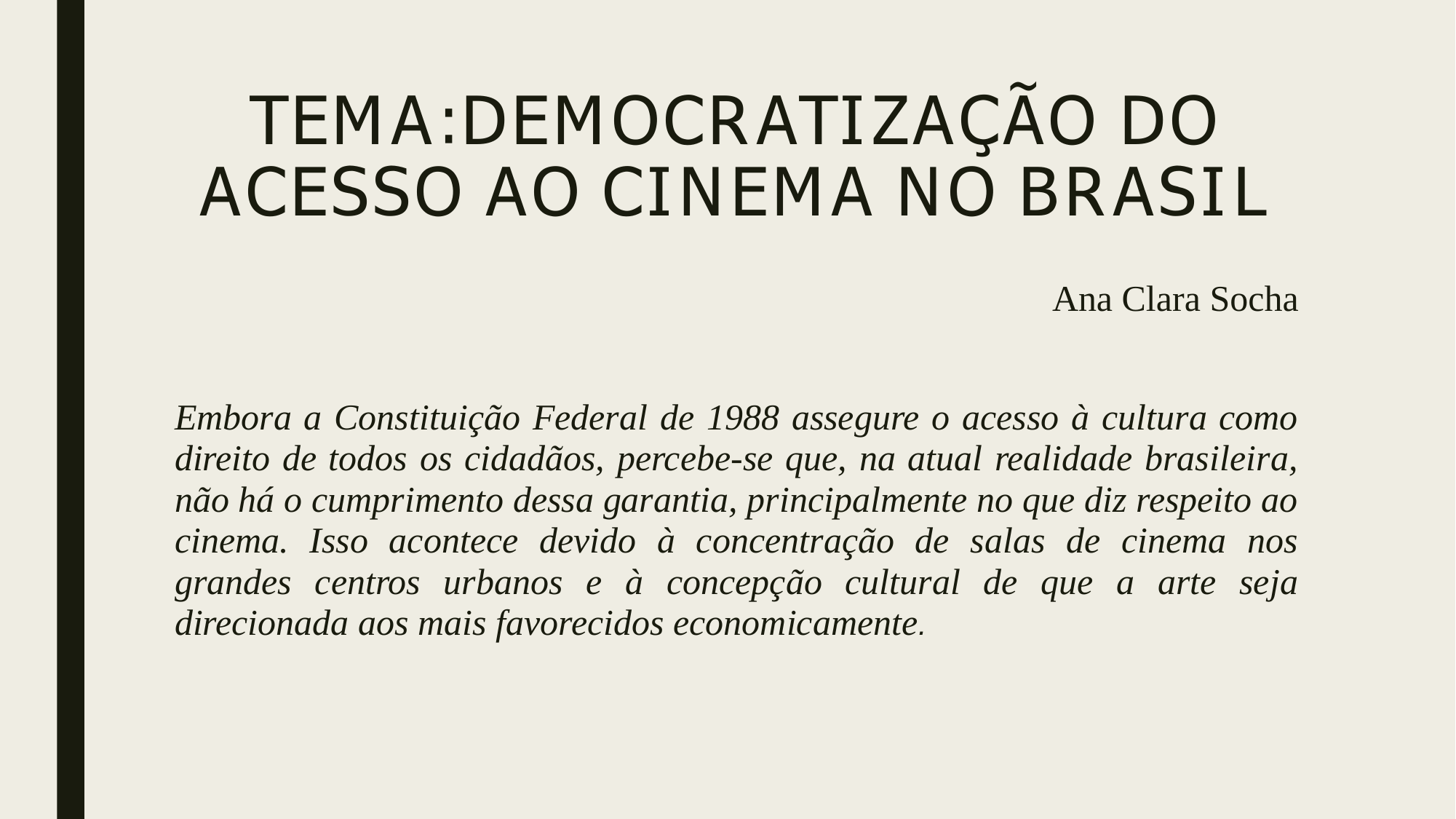

# TEMA:DEMOCRATIZAÇÃO DO ACESSO AO CINEMA NO BRASIL
Ana Clara Socha

Embora a Constituição Federal de 1988 assegure o acesso à cultura como direito de todos os cidadãos, percebe-se que, na atual realidade brasileira, não há o cumprimento dessa garantia, principalmente no que diz respeito ao cinema. Isso acontece devido à concentração de salas de cinema nos grandes centros urbanos e à concepção cultural de que a arte seja direcionada aos mais favorecidos economicamente.